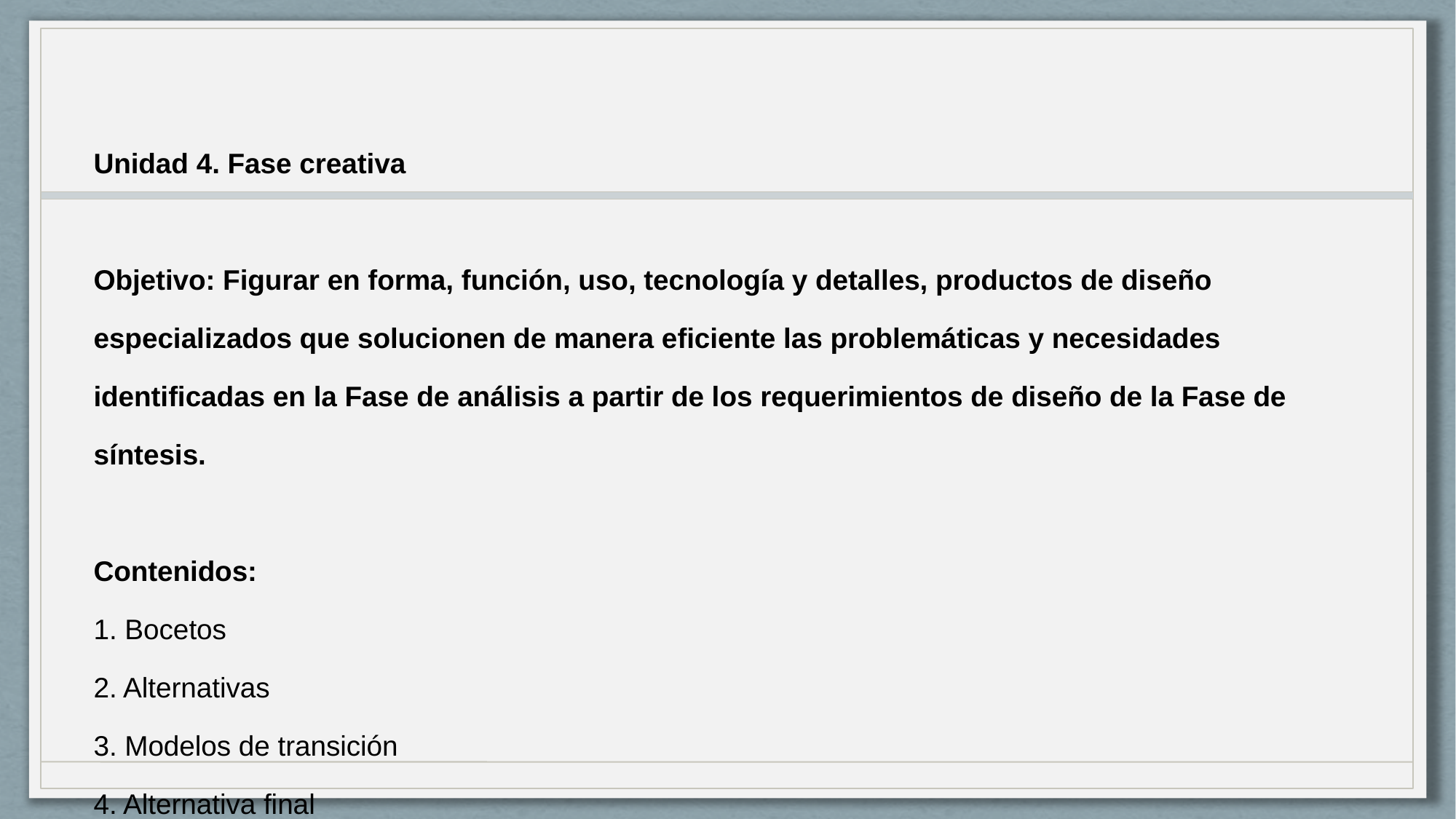

Unidad 4. Fase creativa

Objetivo: Figurar en forma, función, uso, tecnología y detalles, productos de diseño especializados que solucionen de manera eficiente las problemáticas y necesidades identificadas en la Fase de análisis a partir de los requerimientos de diseño de la Fase de síntesis.

Contenidos:
1. Bocetos
2. Alternativas
3. Modelos de transición
4. Alternativa final